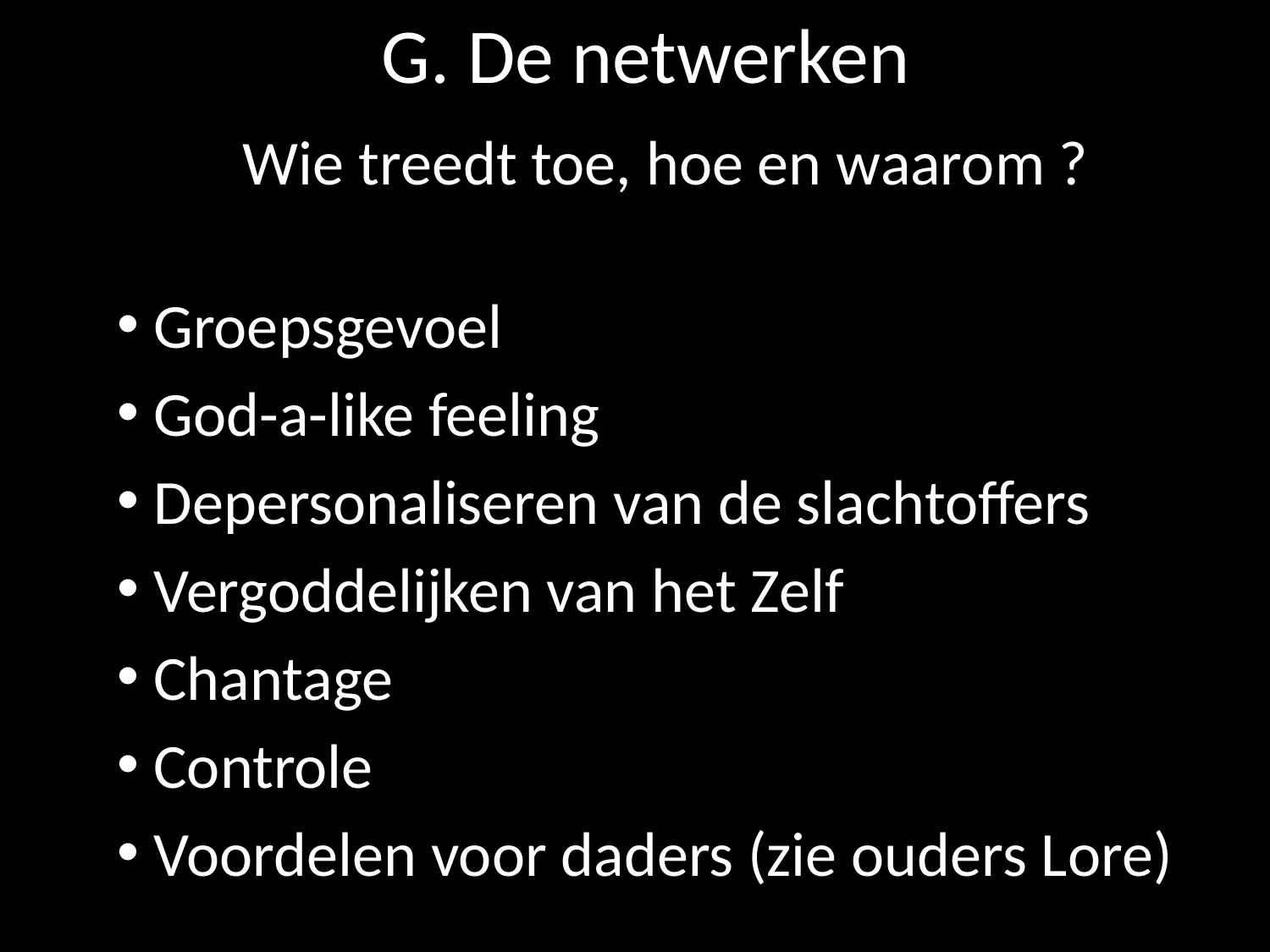

# G. De netwerken
Wie treedt toe, hoe en waarom ?
 Groepsgevoel
 God-a-like feeling
 Depersonaliseren van de slachtoffers
 Vergoddelijken van het Zelf
 Chantage
 Controle
 Voordelen voor daders (zie ouders Lore)